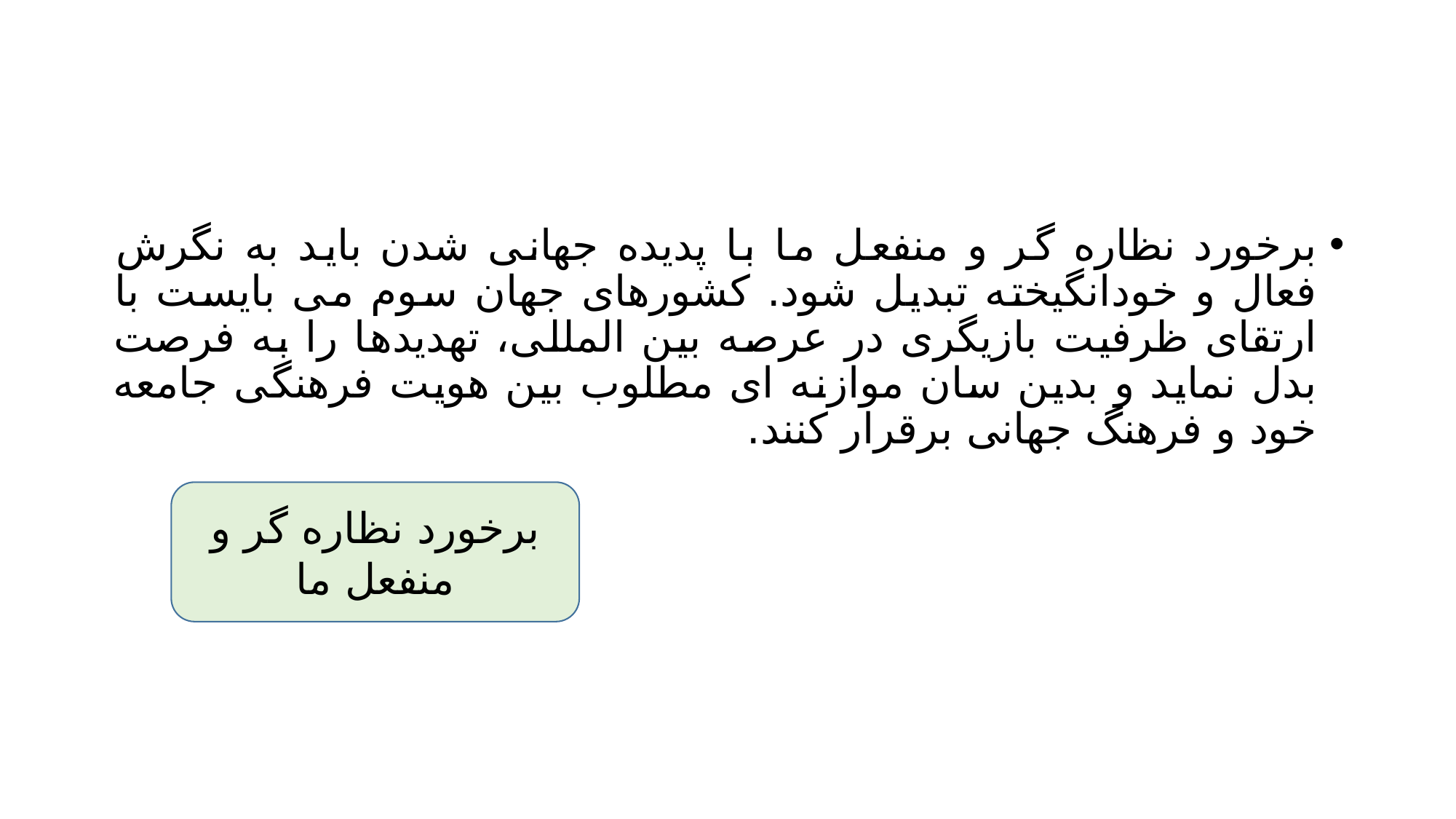

#
برخورد نظاره گر و منفعل ما با پدیده جهانی شدن باید به نگرش فعال و خودانگیخته تبدیل شود. کشورهای جهان سوم می بایست با ارتقای ظرفیت بازیگری در عرصه بین المللی، تهدیدها را به فرصت بدل نماید و بدین سان موازنه ای مطلوب بین هویت فرهنگی جامعه خود و فرهنگ جهانی برقرار کنند.
برخورد نظاره گر و منفعل ما